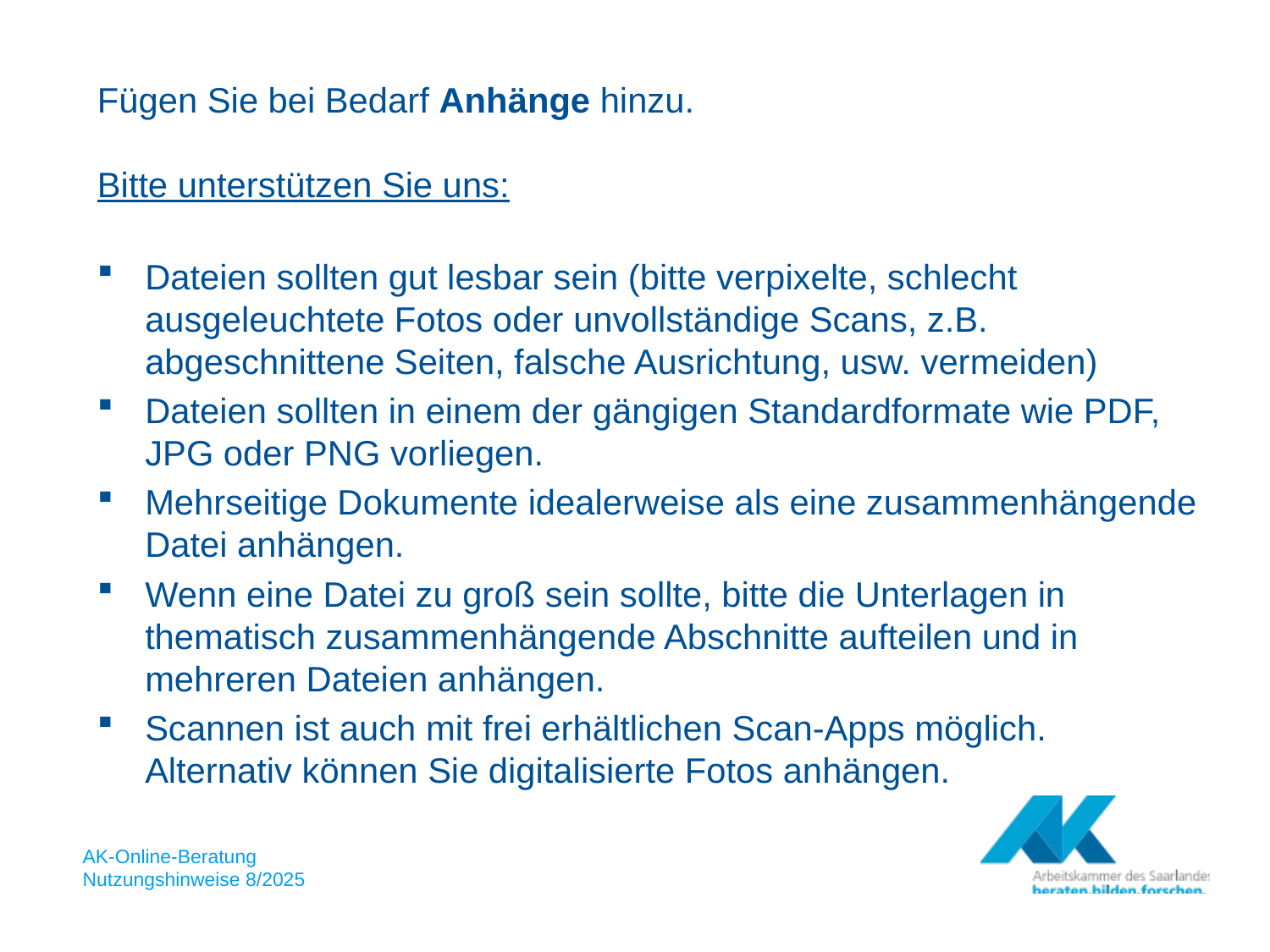

Fügen Sie bei Bedarf Anhänge hinzu.
Bitte unterstützen Sie uns:
Dateien sollten gut lesbar sein (bitte verpixelte, schlecht ausgeleuchtete Fotos oder unvollständige Scans, z.B. abgeschnittene Seiten, falsche Ausrichtung, usw. vermeiden)
Dateien sollten in einem der gängigen Standardformate wie PDF, JPG oder PNG vorliegen.
Mehrseitige Dokumente idealerweise als eine zusammenhängende Datei anhängen.
Wenn eine Datei zu groß sein sollte, bitte die Unterlagen in thematisch zusammenhängende Abschnitte aufteilen und in mehreren Dateien anhängen.
Scannen ist auch mit frei erhältlichen Scan-Apps möglich.
Alternativ können Sie digitalisierte Fotos anhängen.
AK-Online-Beratung
Nutzungshinweise 8/2025